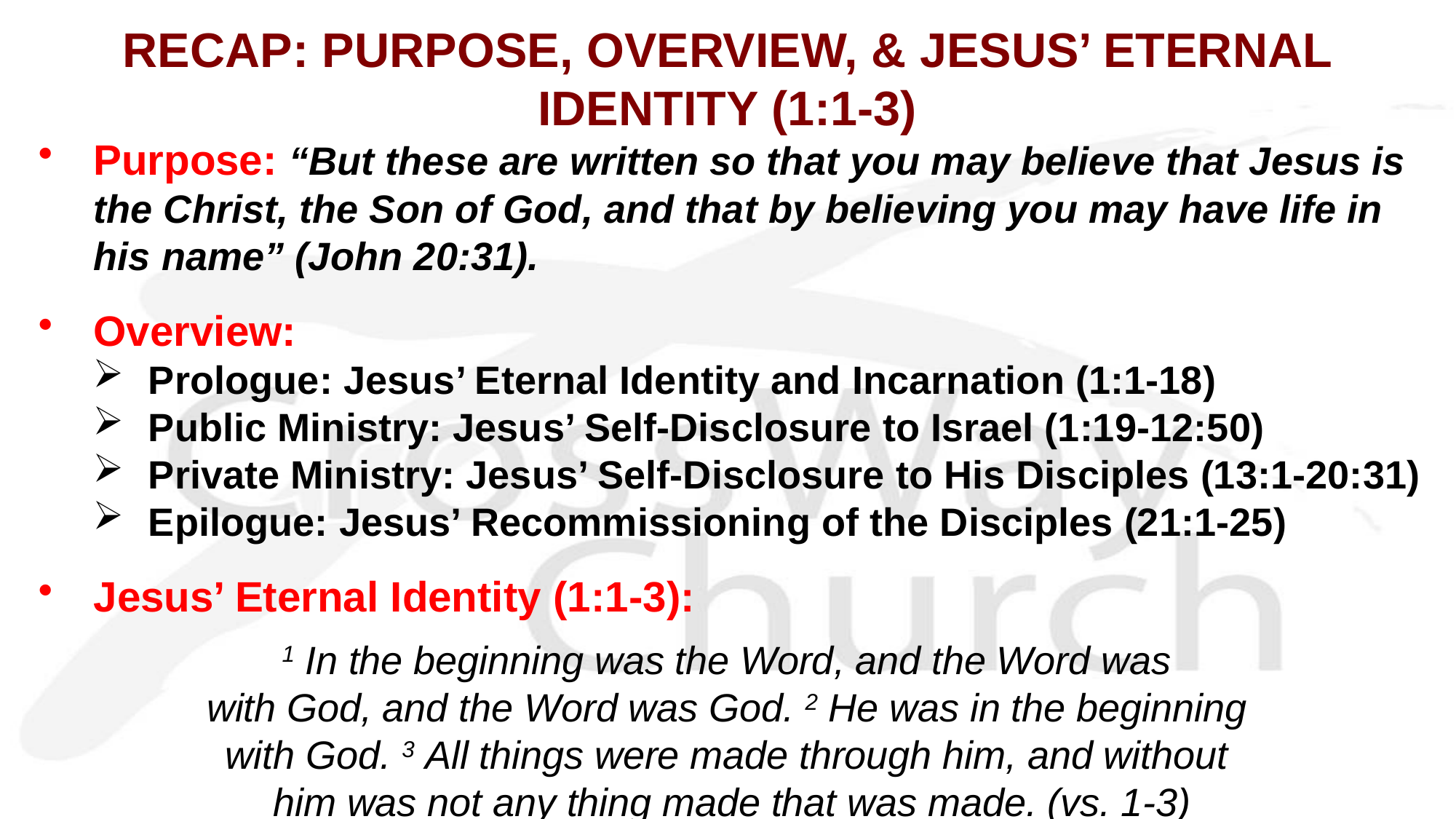

# RECAP: PURPOSE, OVERVIEW, & JESUS’ ETERNAL IDENTITY (1:1-3)
Purpose: “But these are written so that you may believe that Jesus is the Christ, the Son of God, and that by believing you may have life in his name” (John 20:31).

Overview:
Prologue: Jesus’ Eternal Identity and Incarnation (1:1-18)
Public Ministry: Jesus’ Self-Disclosure to Israel (1:19-12:50)
Private Ministry: Jesus’ Self-Disclosure to His Disciples (13:1-20:31)
Epilogue: Jesus’ Recommissioning of the Disciples (21:1-25)

Jesus’ Eternal Identity (1:1-3):

1 In the beginning was the Word, and the Word was
with God, and the Word was God. 2 He was in the beginning
with God. 3 All things were made through him, and without
him was not any thing made that was made. (vs. 1-3)